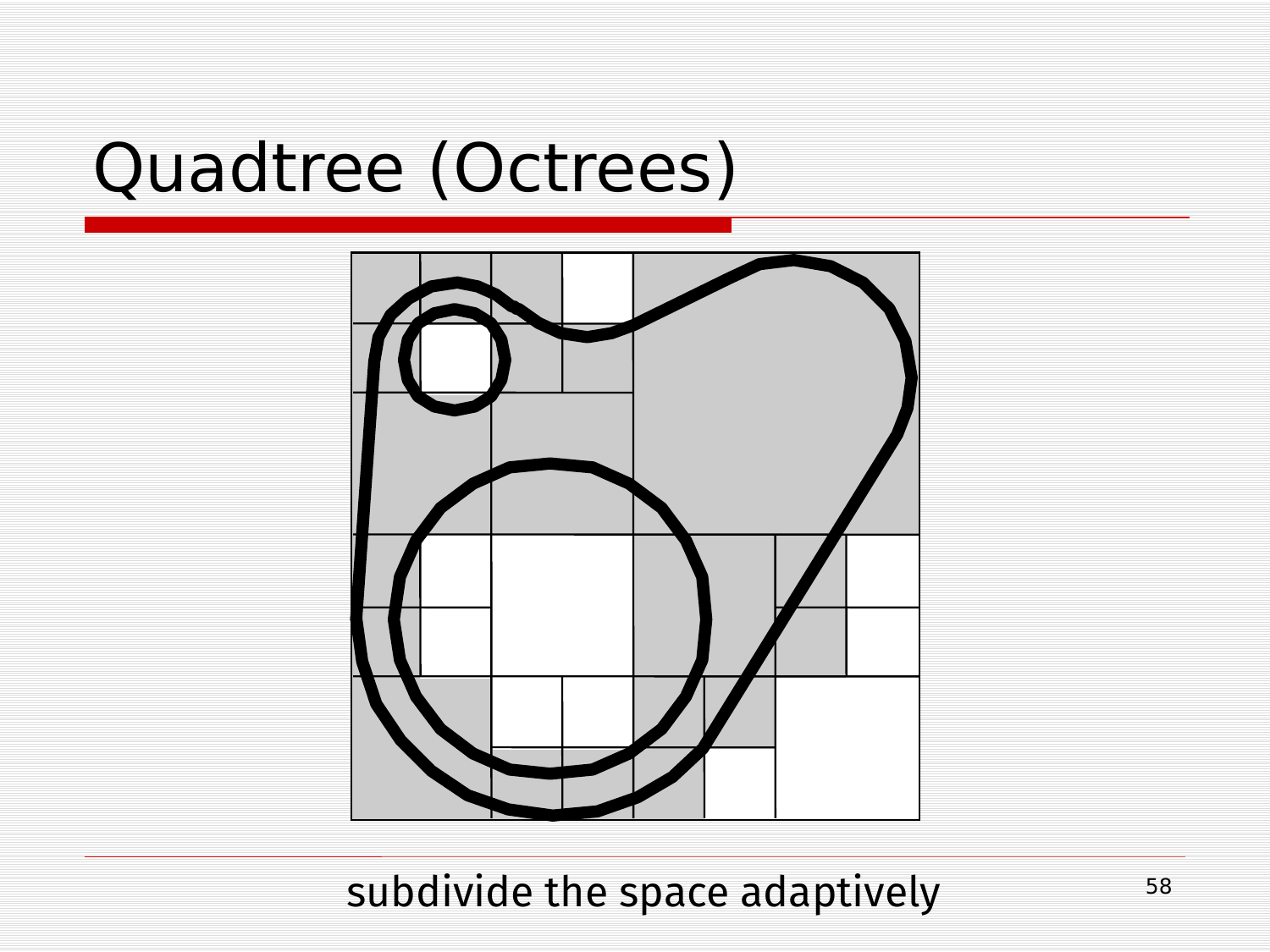

# Quadtree (Octrees)

subdivide the space adaptively
58